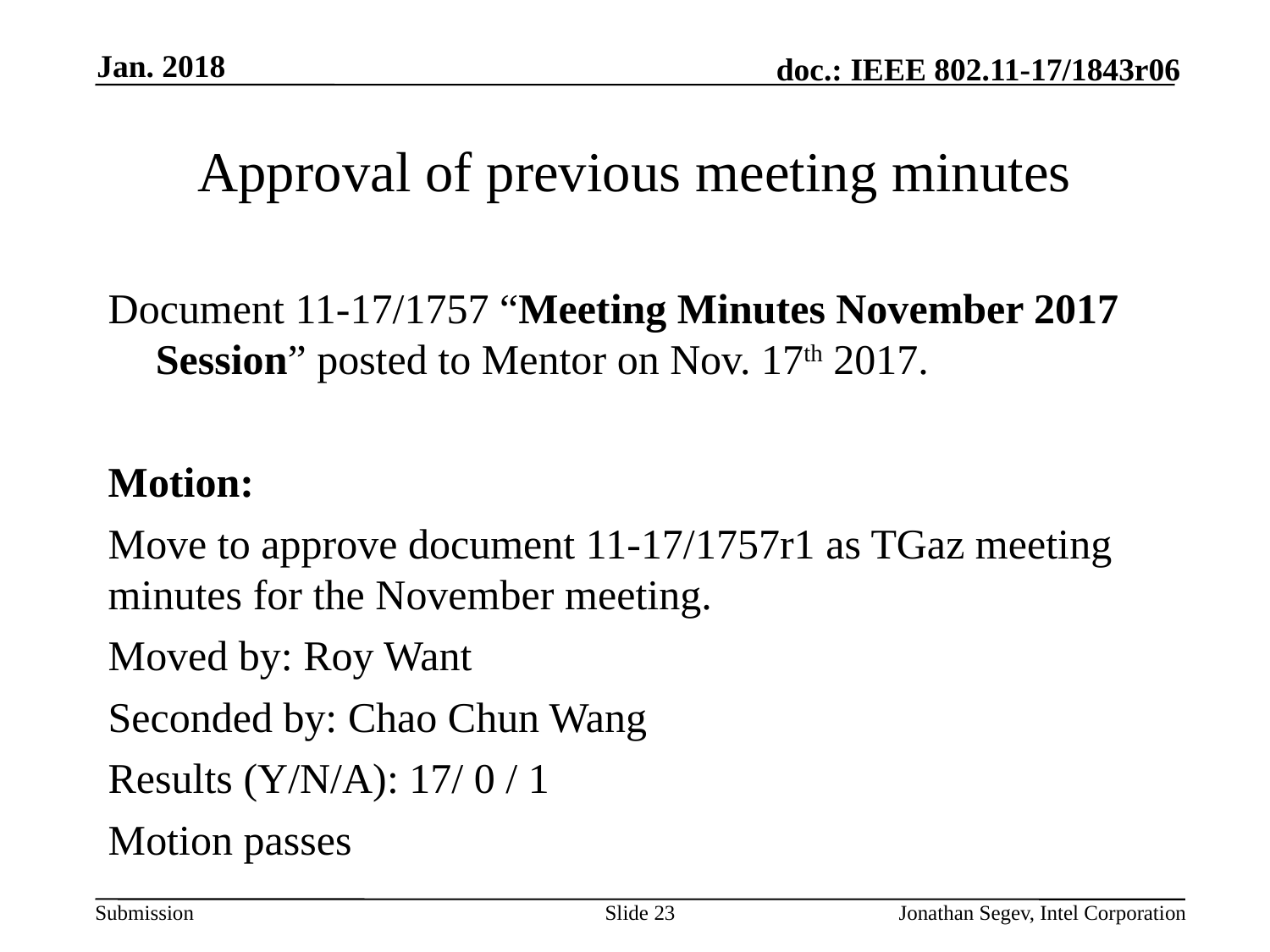

Jan. 2018
# Approval of previous meeting minutes
Document 11-17/1757 “Meeting Minutes November 2017 Session” posted to Mentor on Nov. 17th 2017.

Motion:
Move to approve document 11-17/1757r1 as TGaz meeting minutes for the November meeting.
Moved by: Roy Want
Seconded by: Chao Chun Wang
Results (Y/N/A): 17/ 0 / 1
Motion passes

Slide 23
Jonathan Segev, Intel Corporation